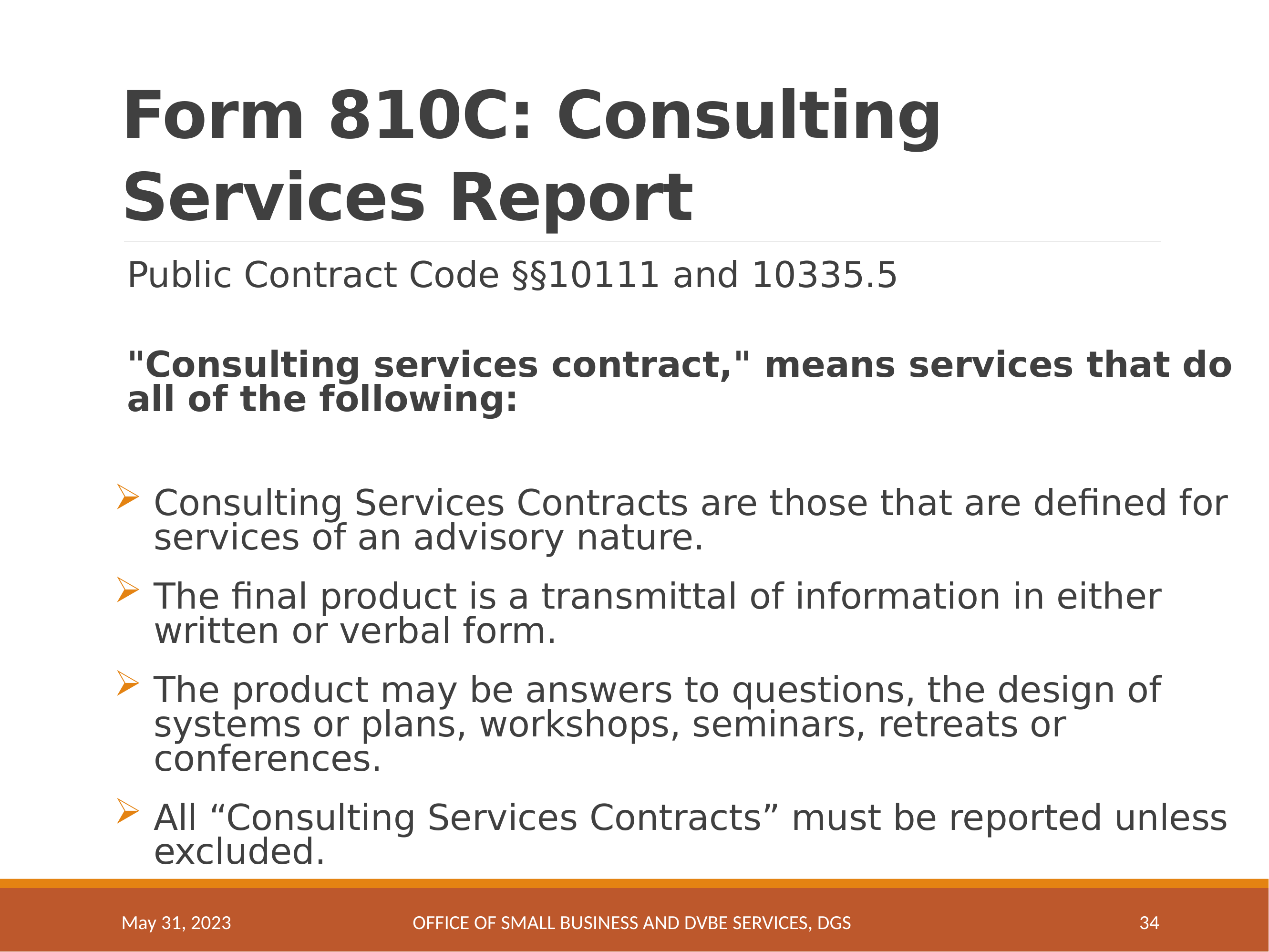

# Form 810C: Consulting Services Report – Part 2
Public Contract Code §§10111 and 10335.5

"Consulting services contract," means services that do all of the following:

Consulting Services Contracts are those that are defined for services of an advisory nature.
The final product is a transmittal of information in either written or verbal form.
The product may be answers to questions, the design of systems or plans, workshops, seminars, retreats or conferences.
All “Consulting Services Contracts” must be reported unless excluded.

May 31, 2023
OFFICE OF SMALL BUSINESS AND DVBE SERVICES, DGS
34